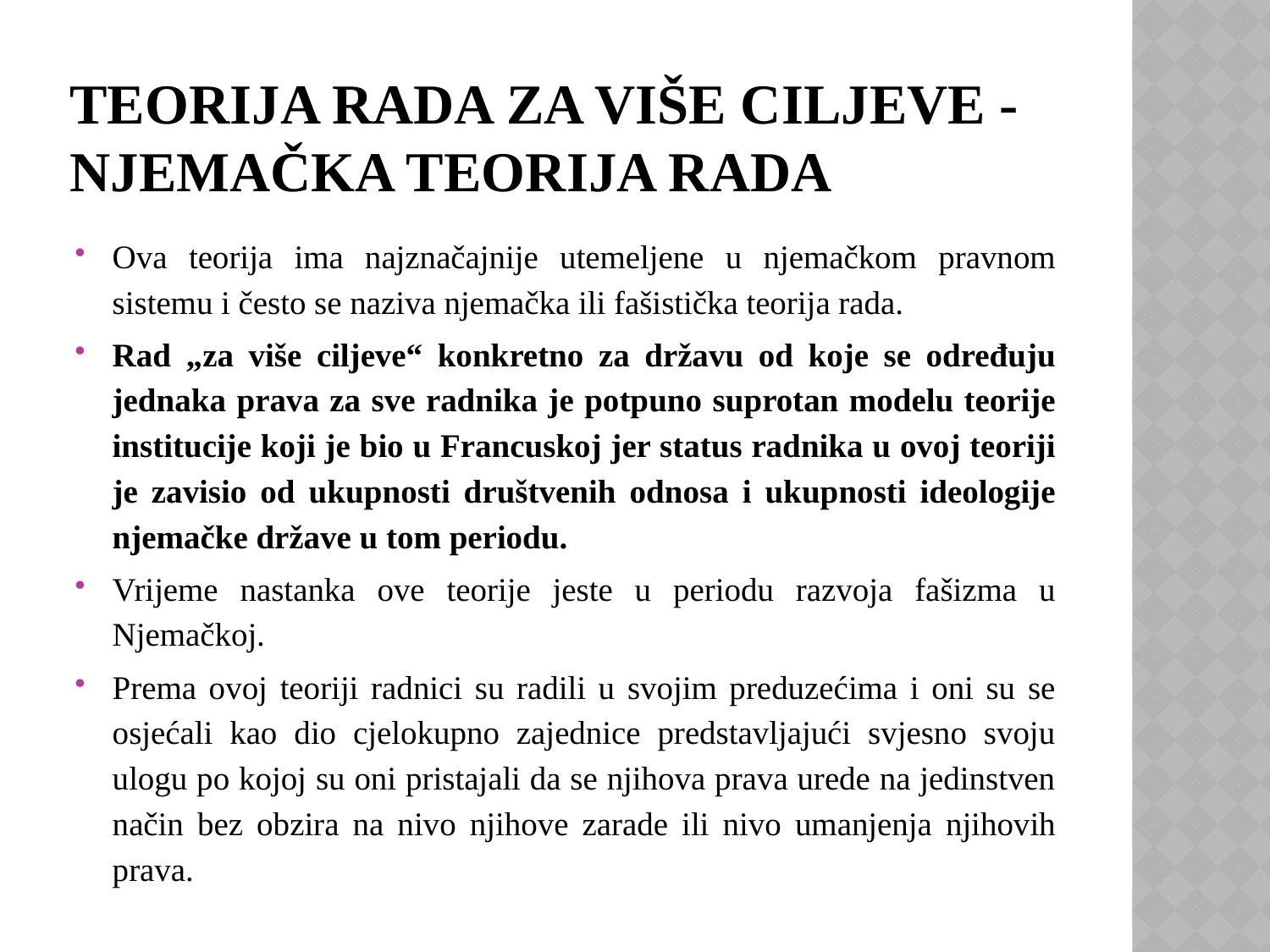

# teorija rada za više ciljeve - Njemačka teorija rada
Ova teorija ima najznačajnije utemeljene u njemačkom pravnom sistemu i često se naziva njemačka ili fašistička teorija rada.
Rad „za više ciljeve“ konkretno za državu od koje se određuju jednaka prava za sve radnika je potpuno suprotan modelu teorije institucije koji je bio u Francuskoj jer status radnika u ovoj teoriji je zavisio od ukupnosti društvenih odnosa i ukupnosti ideologije njemačke države u tom periodu.
Vrijeme nastanka ove teorije jeste u periodu razvoja fašizma u Njemačkoj.
Prema ovoj teoriji radnici su radili u svojim preduzećima i oni su se osjećali kao dio cjelokupno zajednice predstavljajući svjesno svoju ulogu po kojoj su oni pristajali da se njihova prava urede na jedinstven način bez obzira na nivo njihove zarade ili nivo umanjenja njihovih prava.